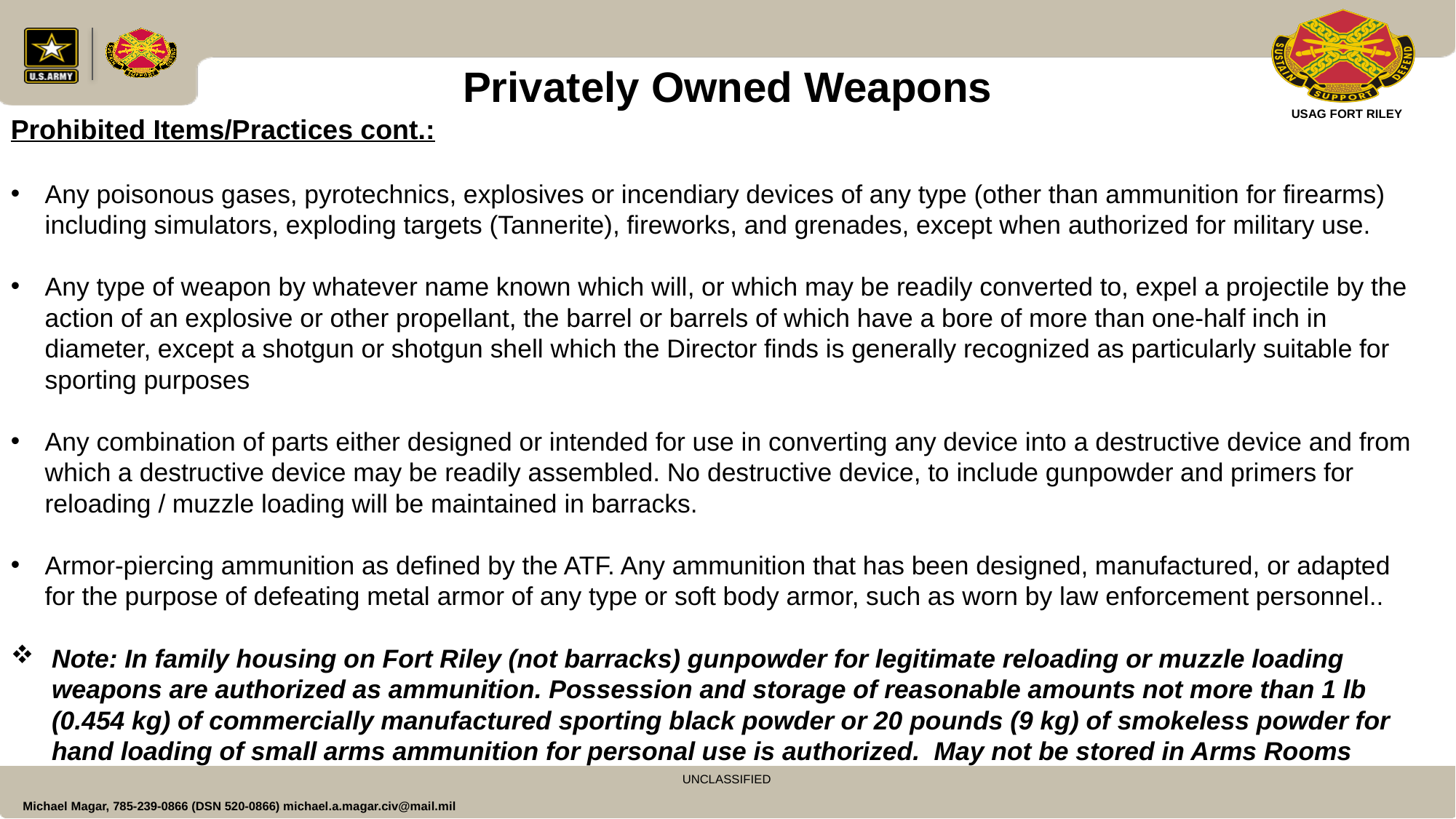

Privately Owned Weapons
Prohibited Items/Practices cont.:

Any poisonous gases, pyrotechnics, explosives or incendiary devices of any type (other than ammunition for firearms) including simulators, exploding targets (Tannerite), fireworks, and grenades, except when authorized for military use.

Any type of weapon by whatever name known which will, or which may be readily converted to, expel a projectile by the action of an explosive or other propellant, the barrel or barrels of which have a bore of more than one-half inch in diameter, except a shotgun or shotgun shell which the Director finds is generally recognized as particularly suitable for sporting purposes

Any combination of parts either designed or intended for use in converting any device into a destructive device and from which a destructive device may be readily assembled. No destructive device, to include gunpowder and primers for reloading / muzzle loading will be maintained in barracks.

Armor-piercing ammunition as defined by the ATF. Any ammunition that has been designed, manufactured, or adapted for the purpose of defeating metal armor of any type or soft body armor, such as worn by law enforcement personnel..

Note: In family housing on Fort Riley (not barracks) gunpowder for legitimate reloading or muzzle loading weapons are authorized as ammunition. Possession and storage of reasonable amounts not more than 1 lb (0.454 kg) of commercially manufactured sporting black powder or 20 pounds (9 kg) of smokeless powder for hand loading of small arms ammunition for personal use is authorized.  May not be stored in Arms Rooms